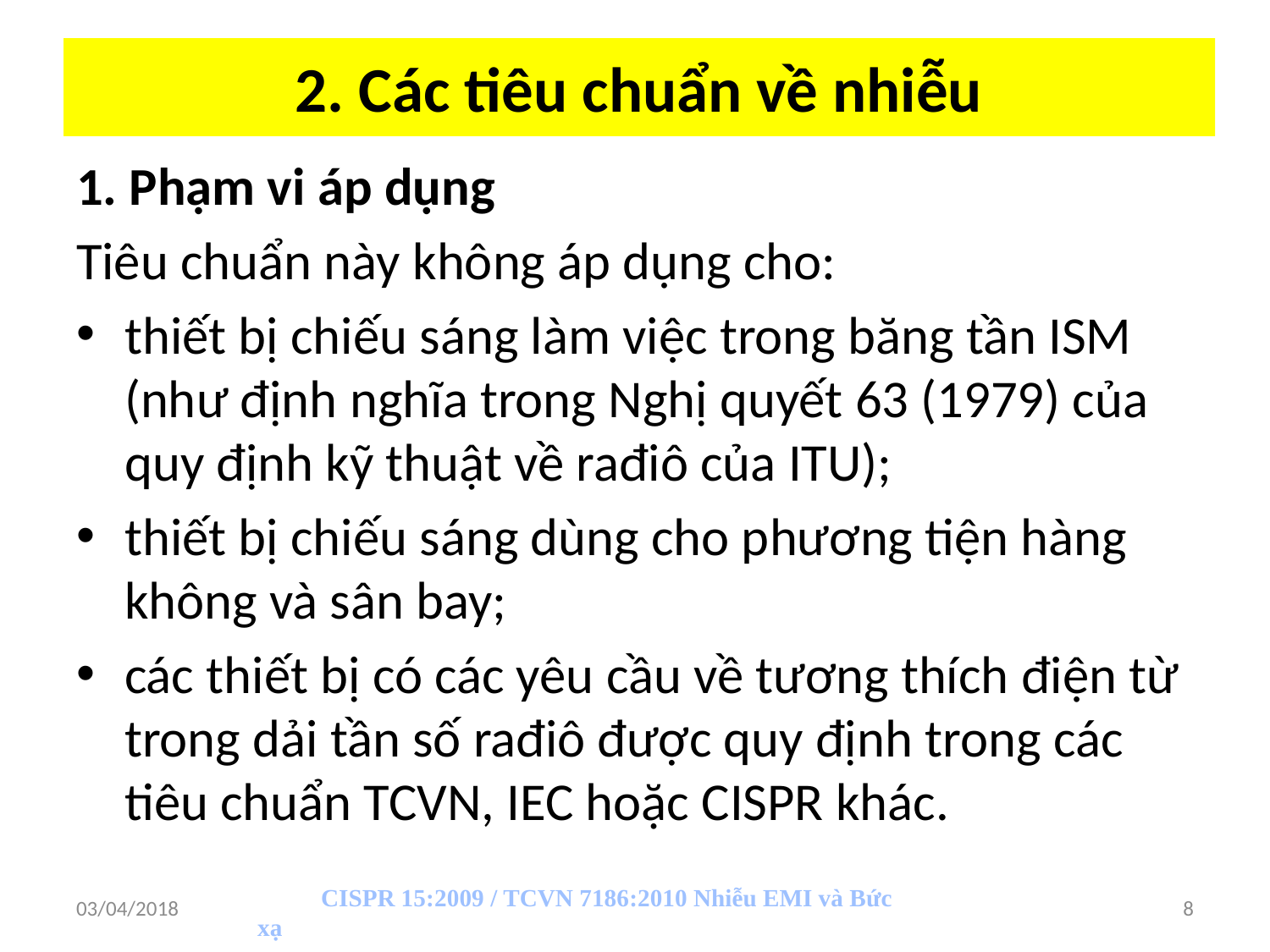

# 2. Các tiêu chuẩn về nhiễu
1. Phạm vi áp dụng
Tiêu chuẩn này không áp dụng cho:
thiết bị chiếu sáng làm việc trong băng tần ISM (như định nghĩa trong Nghị quyết 63 (1979) của quy định kỹ thuật về rađiô của ITU);
thiết bị chiếu sáng dùng cho phương tiện hàng không và sân bay;
các thiết bị có các yêu cầu về tương thích điện từ trong dải tần số rađiô được quy định trong các tiêu chuẩn TCVN, IEC hoặc CISPR khác.

CISPR 15:2009 / TCVN 7186:2010 Nhiễu EMI và Bức xạ
03/04/2018
8